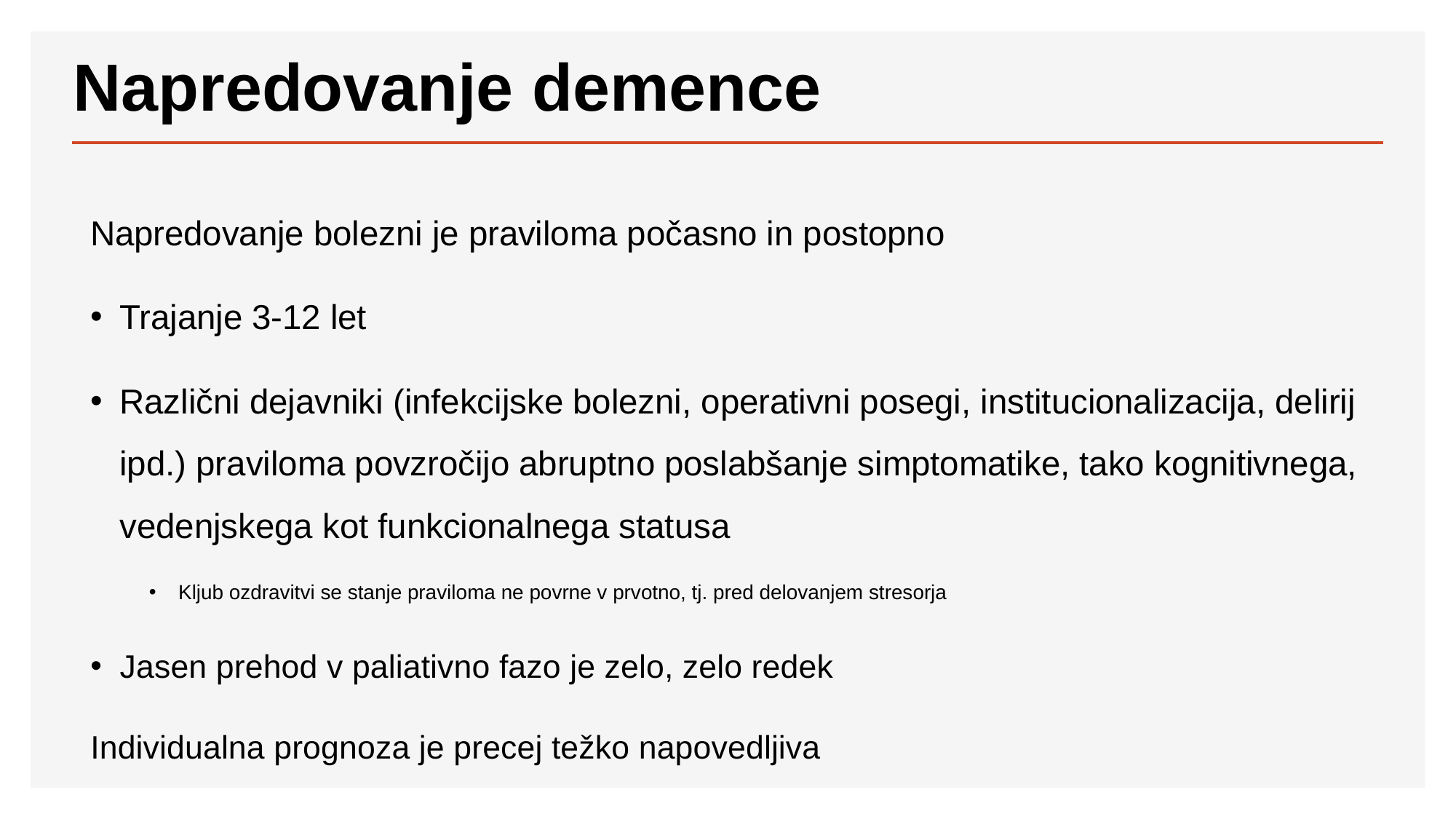

# Napredovanje demence
Napredovanje bolezni je praviloma počasno in postopno
Trajanje 3-12 let
Različni dejavniki (infekcijske bolezni, operativni posegi, institucionalizacija, delirij ipd.) praviloma povzročijo abruptno poslabšanje simptomatike, tako kognitivnega, vedenjskega kot funkcionalnega statusa
Kljub ozdravitvi se stanje praviloma ne povrne v prvotno, tj. pred delovanjem stresorja
Jasen prehod v paliativno fazo je zelo, zelo redek
Individualna prognoza je precej težko napovedljiva